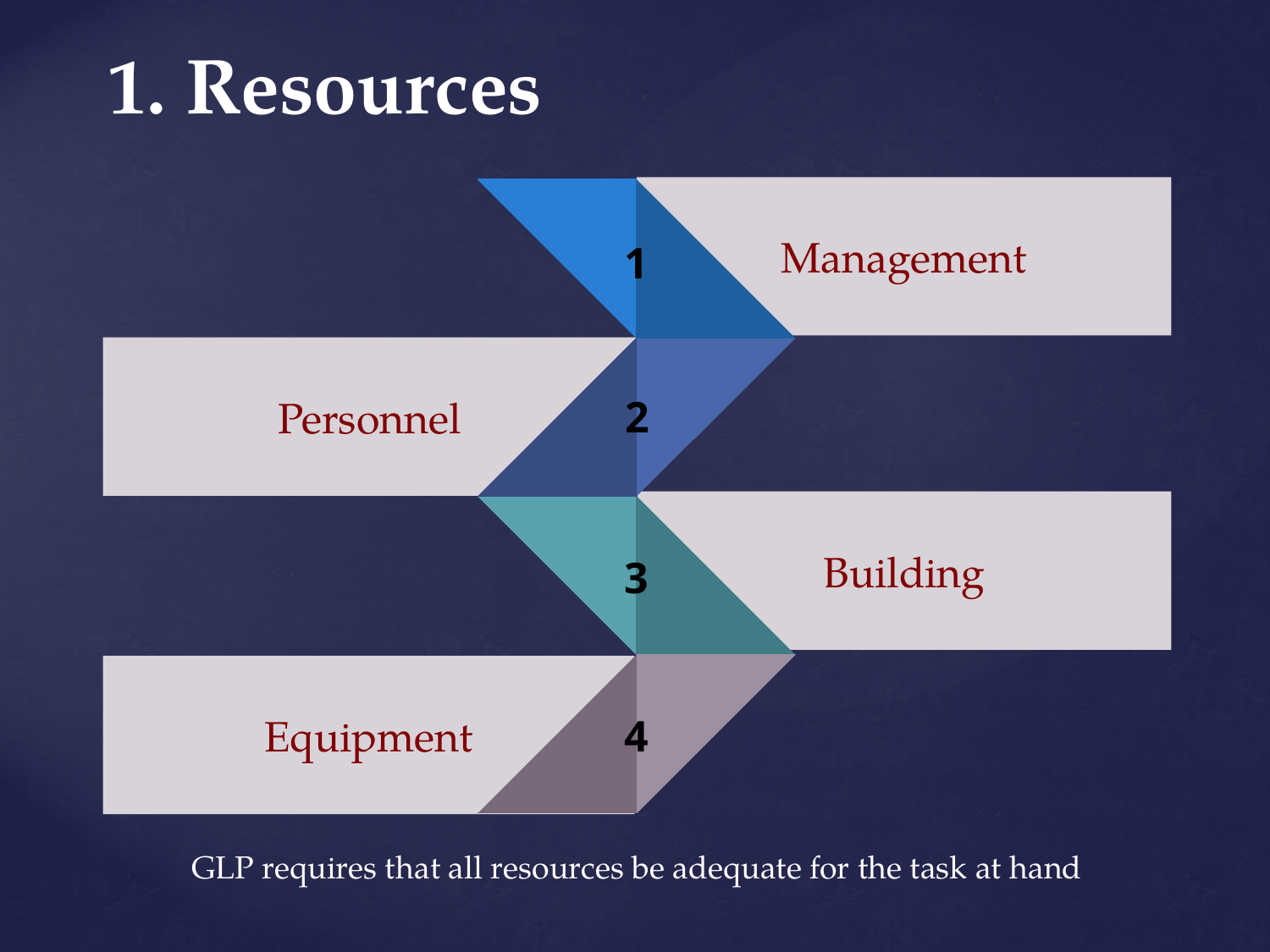

1. Resources
Management

1
Personnel
2
Building
3
Equipment
4
GLP requires that all resources be adequate for the task at hand